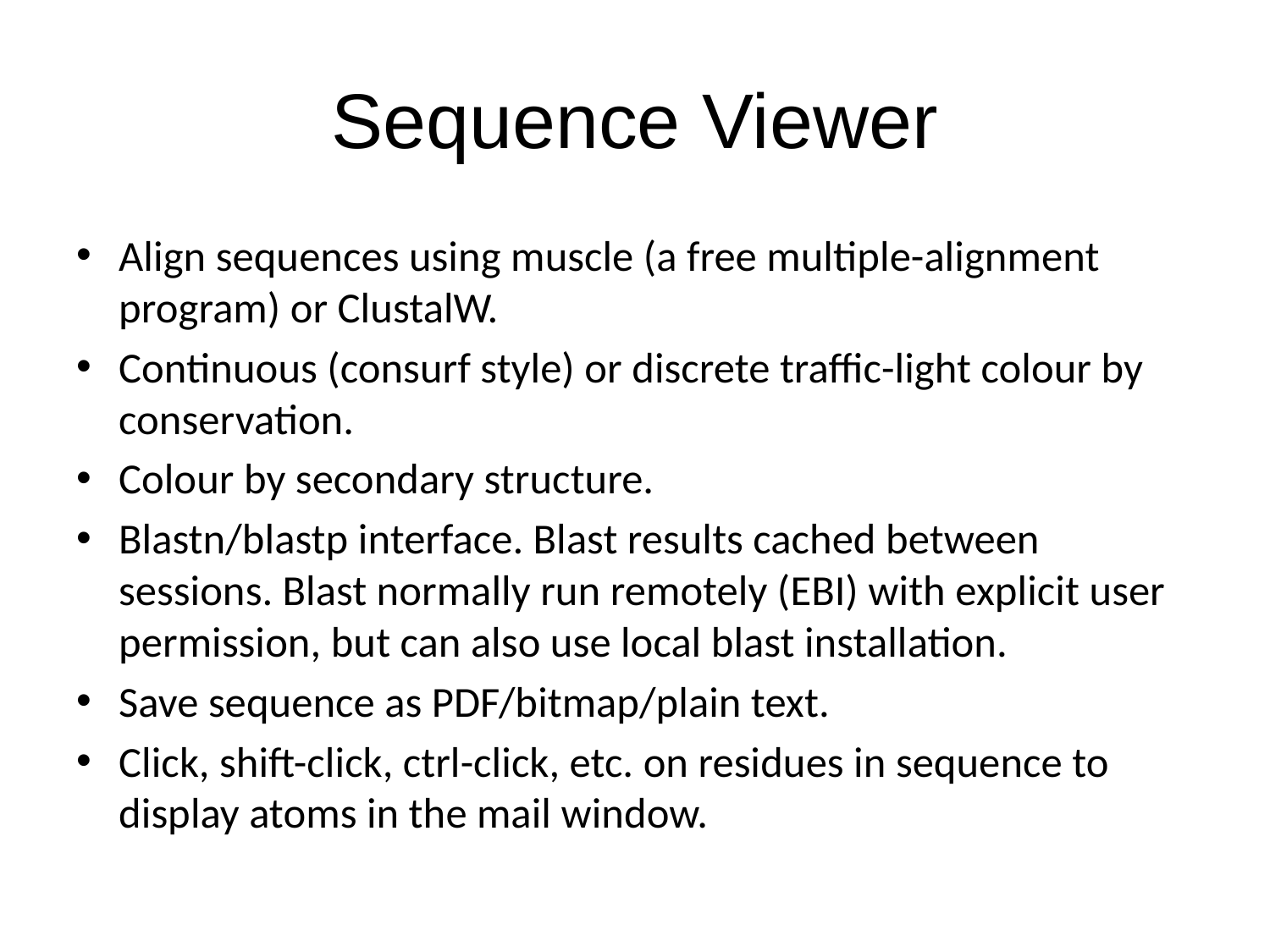

# Sequence Viewer
Align sequences using muscle (a free multiple-alignment program) or ClustalW.
Continuous (consurf style) or discrete traffic-light colour by conservation.
Colour by secondary structure.
Blastn/blastp interface. Blast results cached between sessions. Blast normally run remotely (EBI) with explicit user permission, but can also use local blast installation.
Save sequence as PDF/bitmap/plain text.
Click, shift-click, ctrl-click, etc. on residues in sequence to display atoms in the mail window.